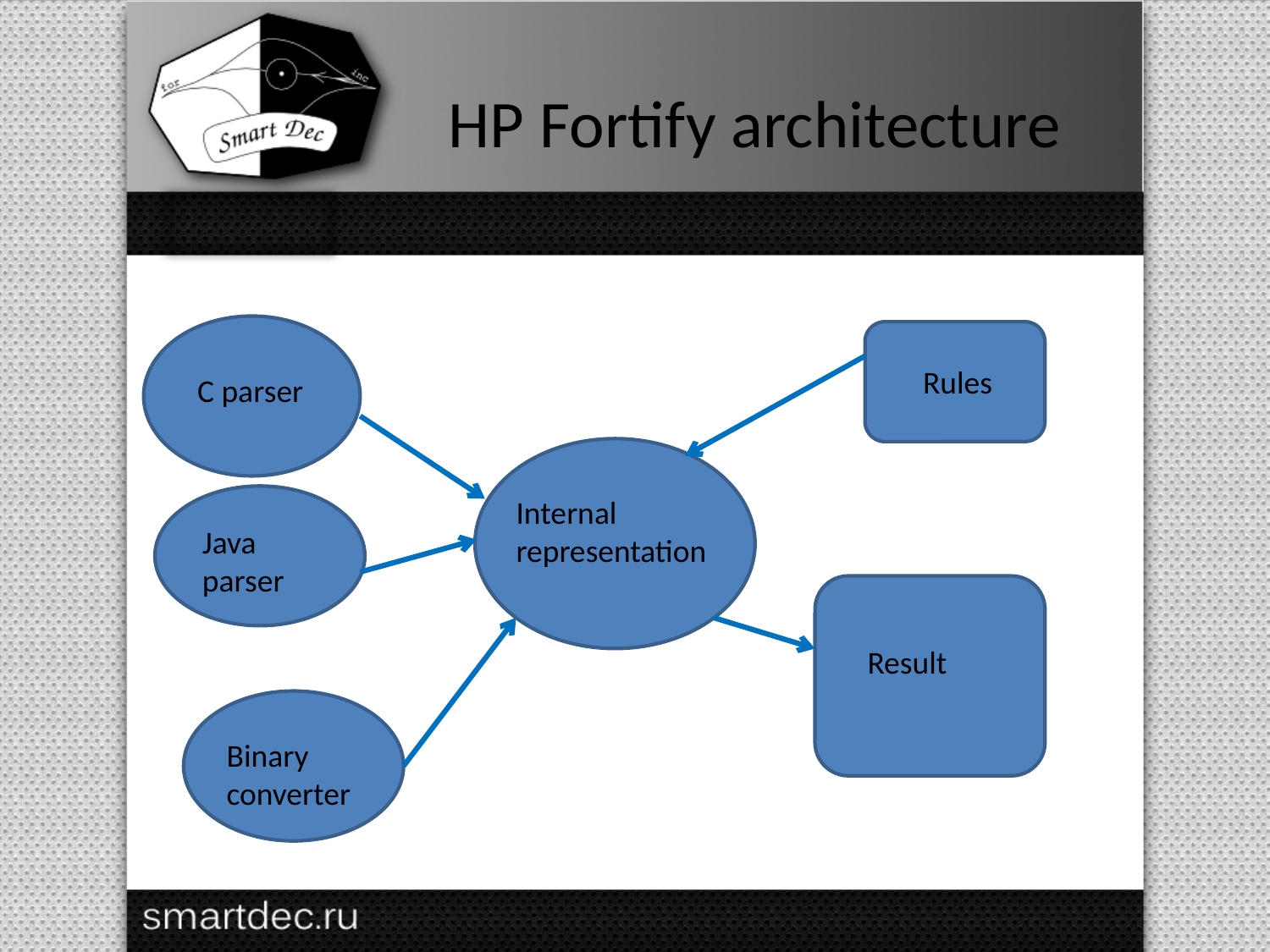

# HP Fortify architecture

Rules
C parser

Internal representation
Java parser

Result

Binary converter